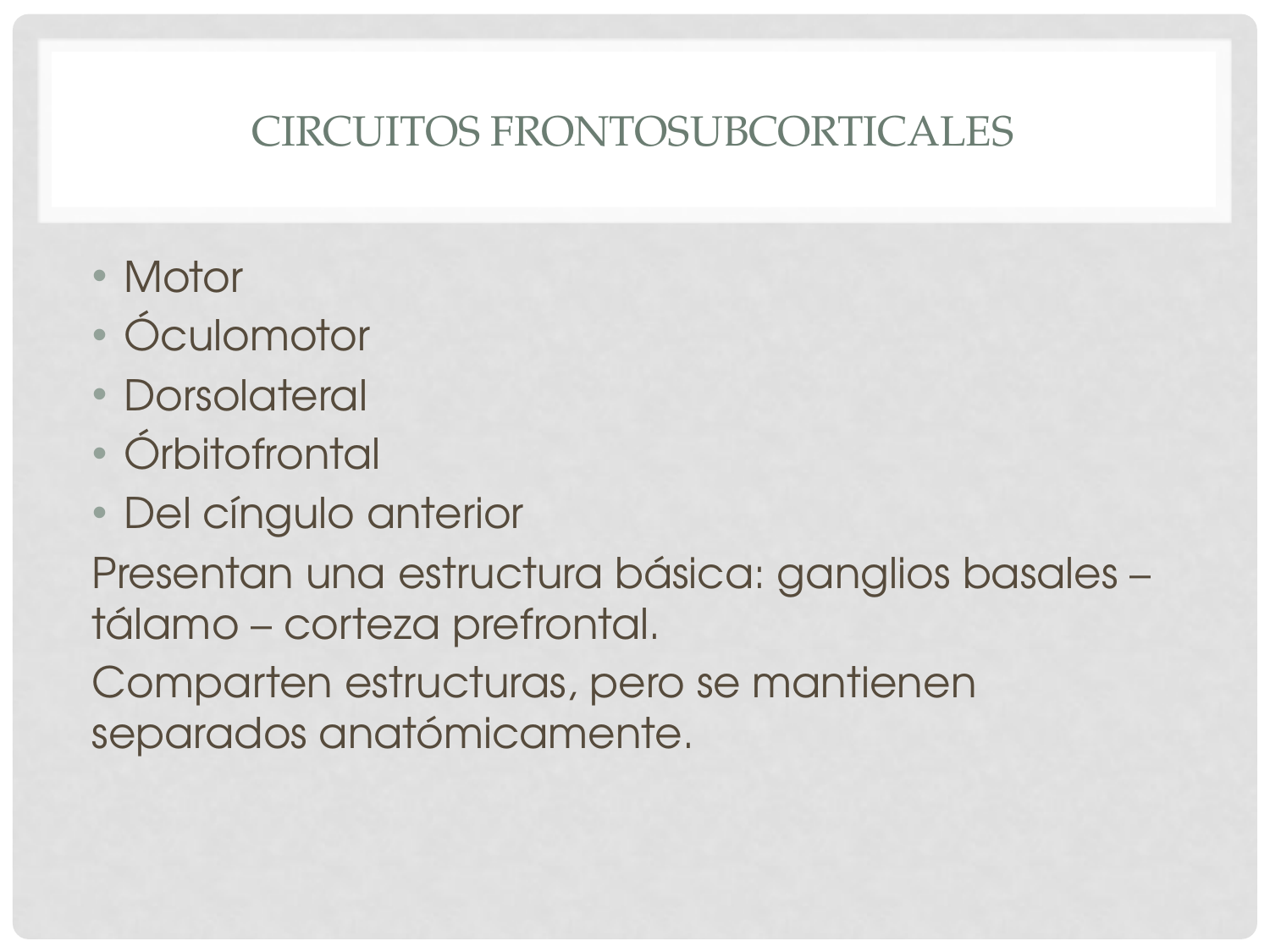

# Circuitos frontosubcorticales
Motor
Óculomotor
Dorsolateral
Órbitofrontal
Del cíngulo anterior
Presentan una estructura básica: ganglios basales – tálamo – corteza prefrontal.
Comparten estructuras, pero se mantienen separados anatómicamente.